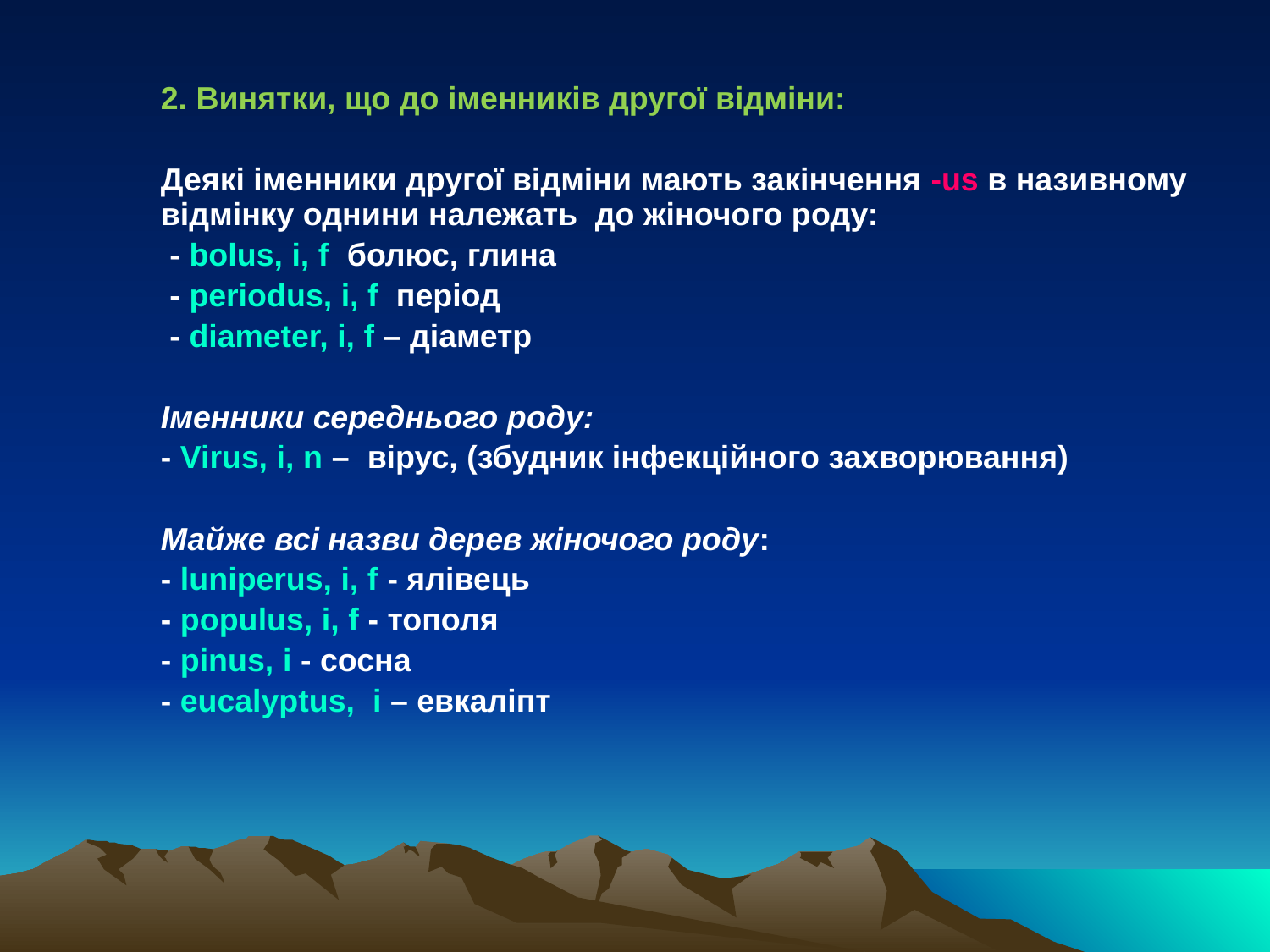

2. Винятки, що до іменників другої відміни:

	Деякі іменники другої відміни мають закінчення -us в називному відмінку однини належать  до жіночого роду:
 	 - bolus, i, f  болюс, глина
 	 - periodus, i, f  період
 	 - diameter, i, f – діаметр

	Іменники середнього роду:
	- Virus, i, n –  вірус, (збудник інфекційного захворювання)

	Майже всі назви дерев жіночого роду:
	- luniperus, i, f - ялівець
	- populus, i, f - тополя
	- рinus, і - сосна
	- еucalyptus,  і – евкаліпт